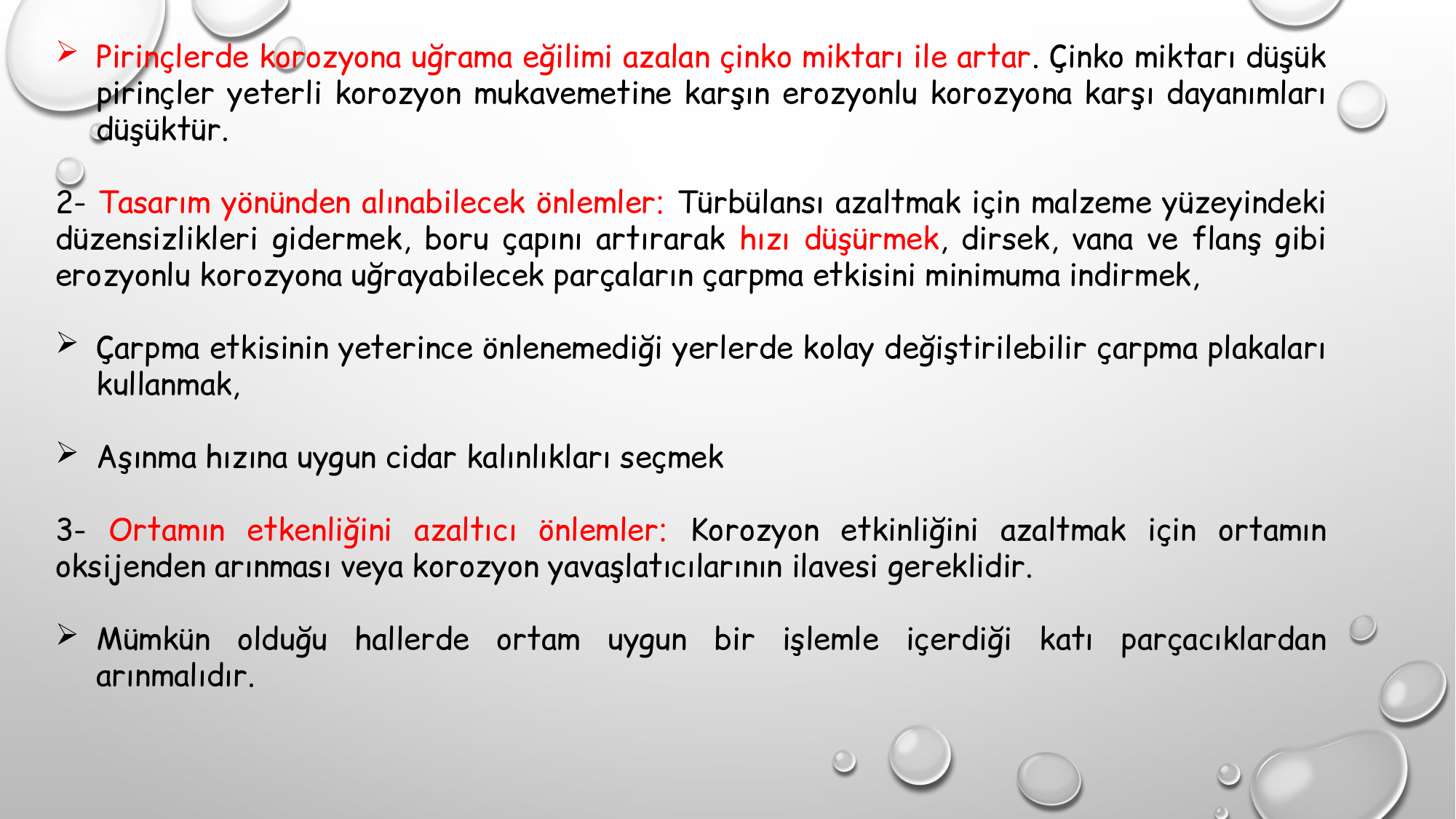

Pirinçlerde korozyona uğrama eğilimi azalan çinko miktarı ile artar. Çinko miktarı düşük pirinçler yeterli korozyon mukavemetine karşın erozyonlu korozyona karşı dayanımları düşüktür.

2- Tasarım yönünden alınabilecek önlemler: Türbülansı azaltmak için malzeme yüzeyindeki düzensizlikleri gidermek, boru çapını artırarak hızı düşürmek, dirsek, vana ve flanş gibi erozyonlu korozyona uğrayabilecek parçaların çarpma etkisini minimuma indirmek,

Çarpma etkisinin yeterince önlenemediği yerlerde kolay değiştirilebilir çarpma plakaları kullanmak,

Aşınma hızına uygun cidar kalınlıkları seçmek

3- Ortamın etkenliğini azaltıcı önlemler: Korozyon etkinliğini azaltmak için ortamın oksijenden arınması veya korozyon yavaşlatıcılarının ilavesi gereklidir.

Mümkün olduğu hallerde ortam uygun bir işlemle içerdiği katı parçacıklardan arınmalıdır.